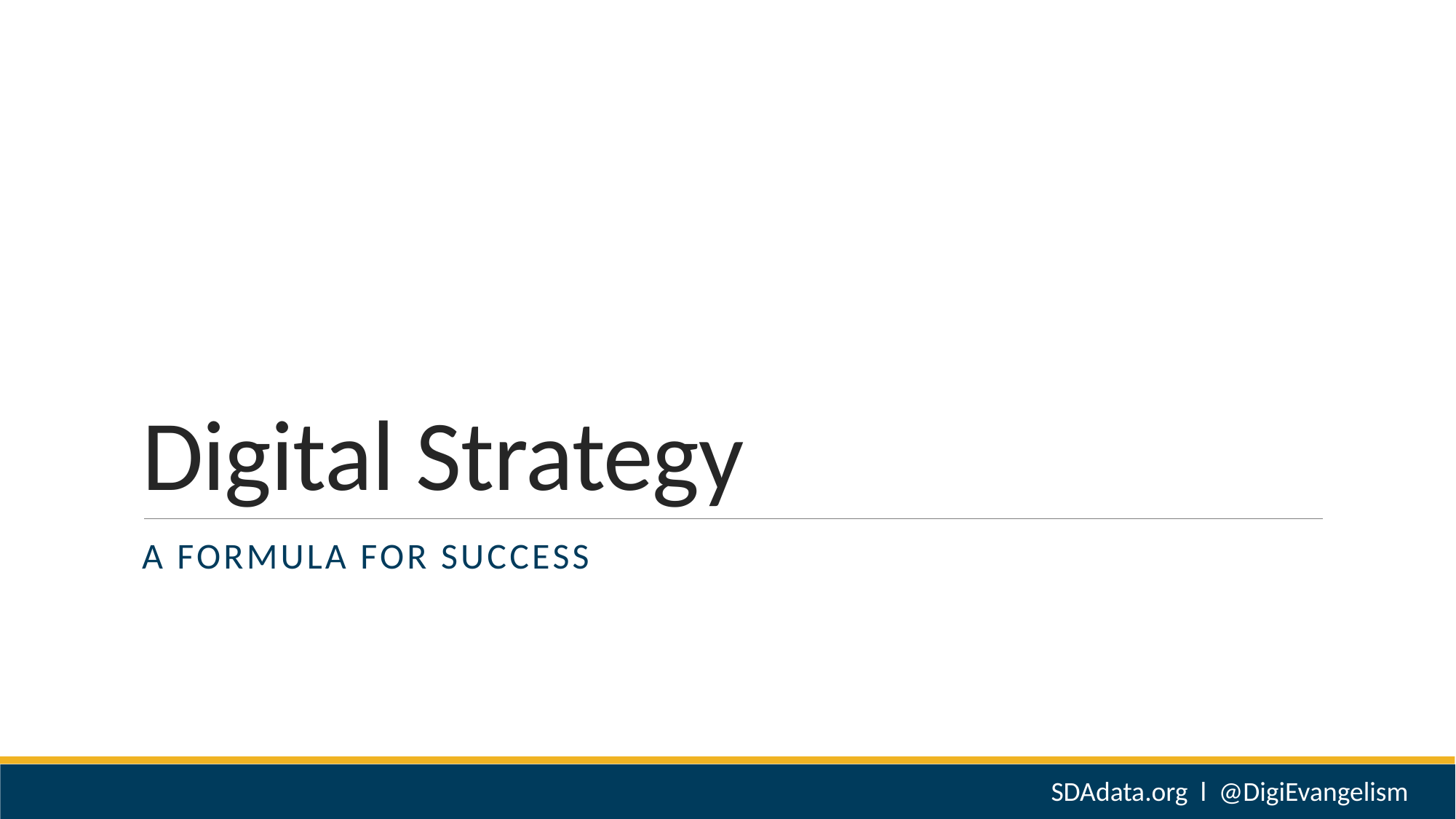

# Digital Strategy
A formula for success
SDAdata.org  l  @DigiEvangelism